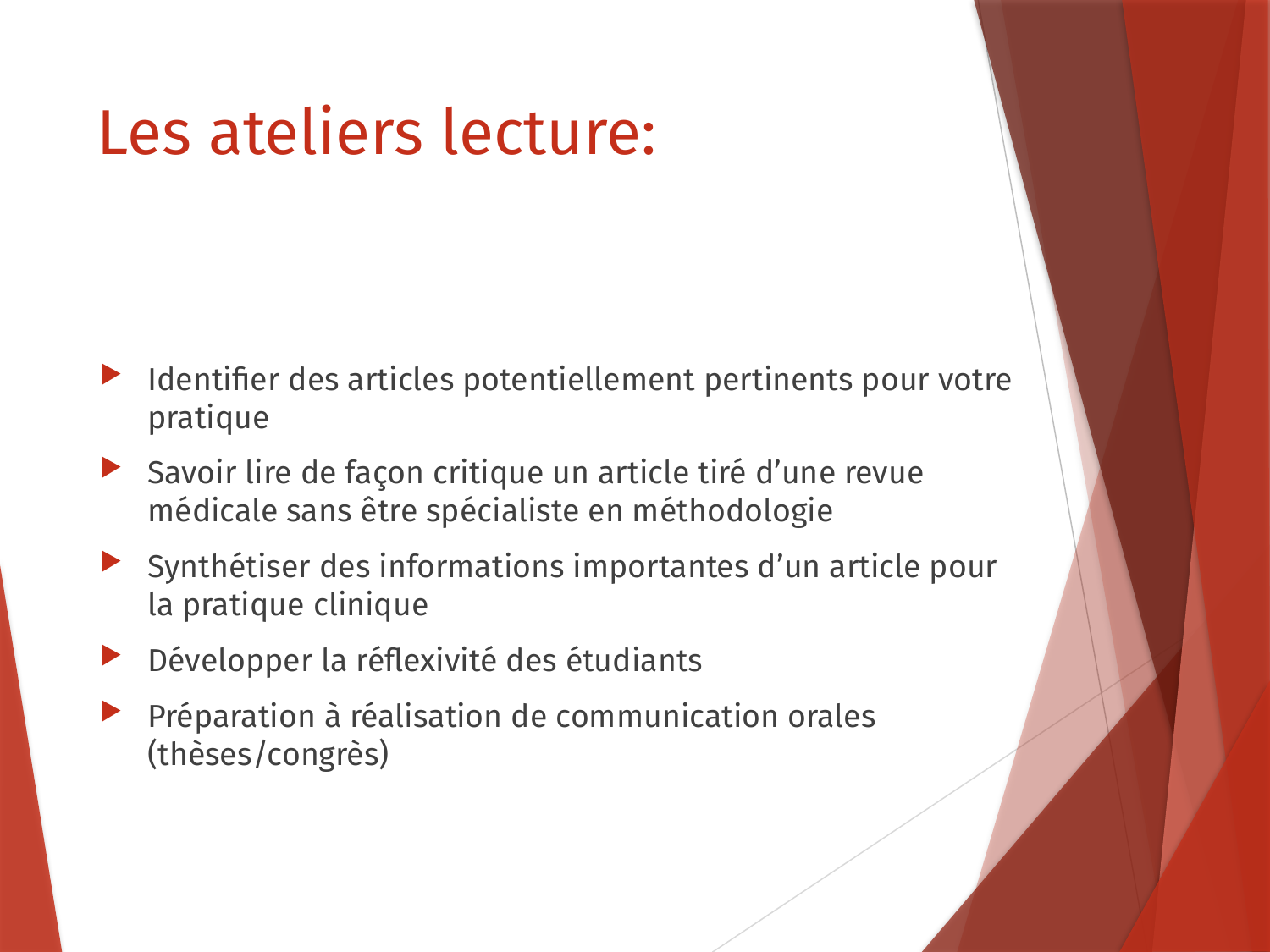

# Les ateliers lecture:
Identifier des articles potentiellement pertinents pour votre pratique
Savoir lire de façon critique un article tiré d’une revue médicale sans être spécialiste en méthodologie
Synthétiser des informations importantes d’un article pour la pratique clinique
Développer la réflexivité des étudiants
Préparation à réalisation de communication orales (thèses/congrès)